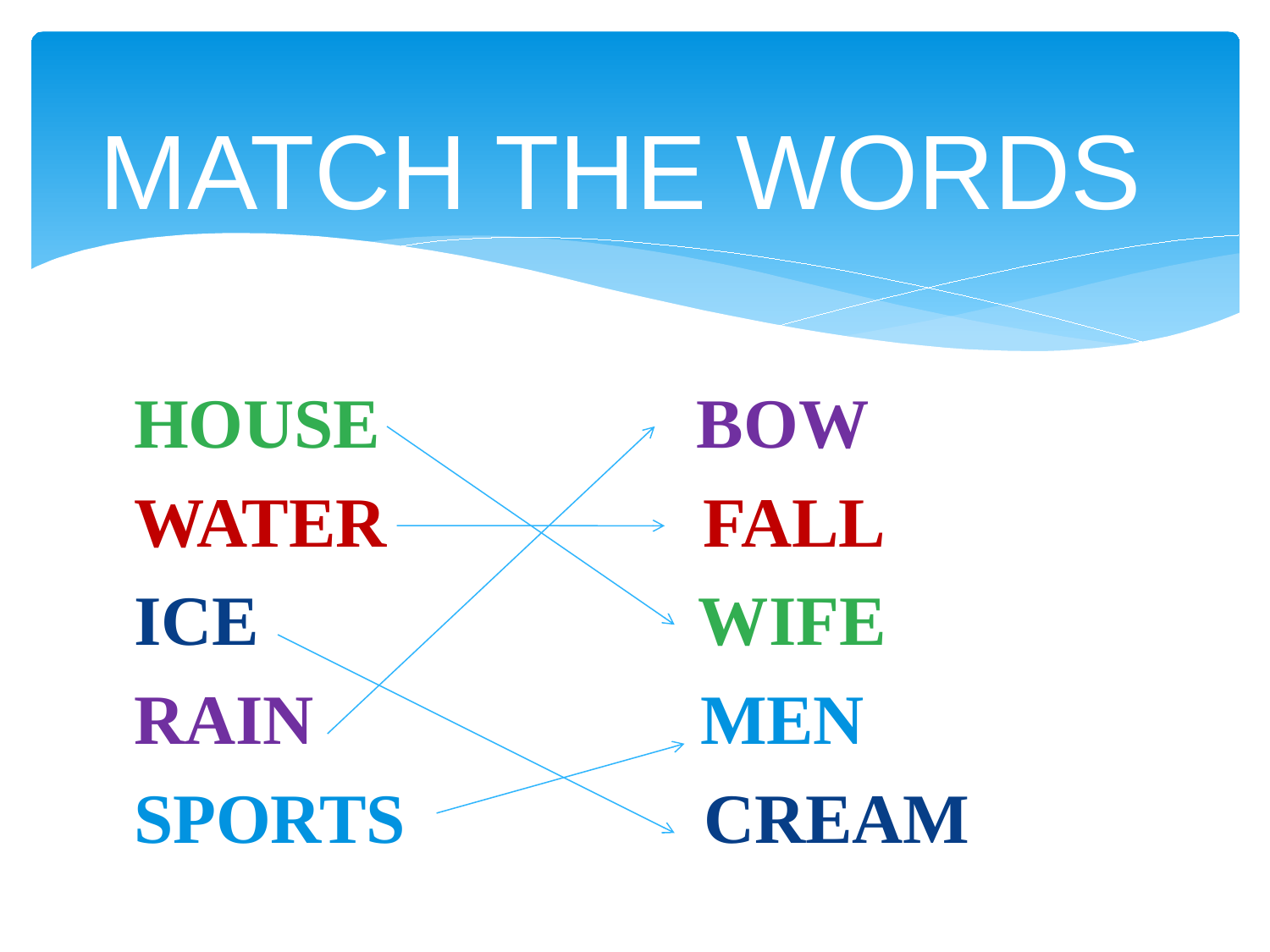

# MATCH THE WORDS
HOUSE                  BOW
WATER                  FALL
ICE                         WIFE
RAIN                      MEN
SPORTS                 CREAM